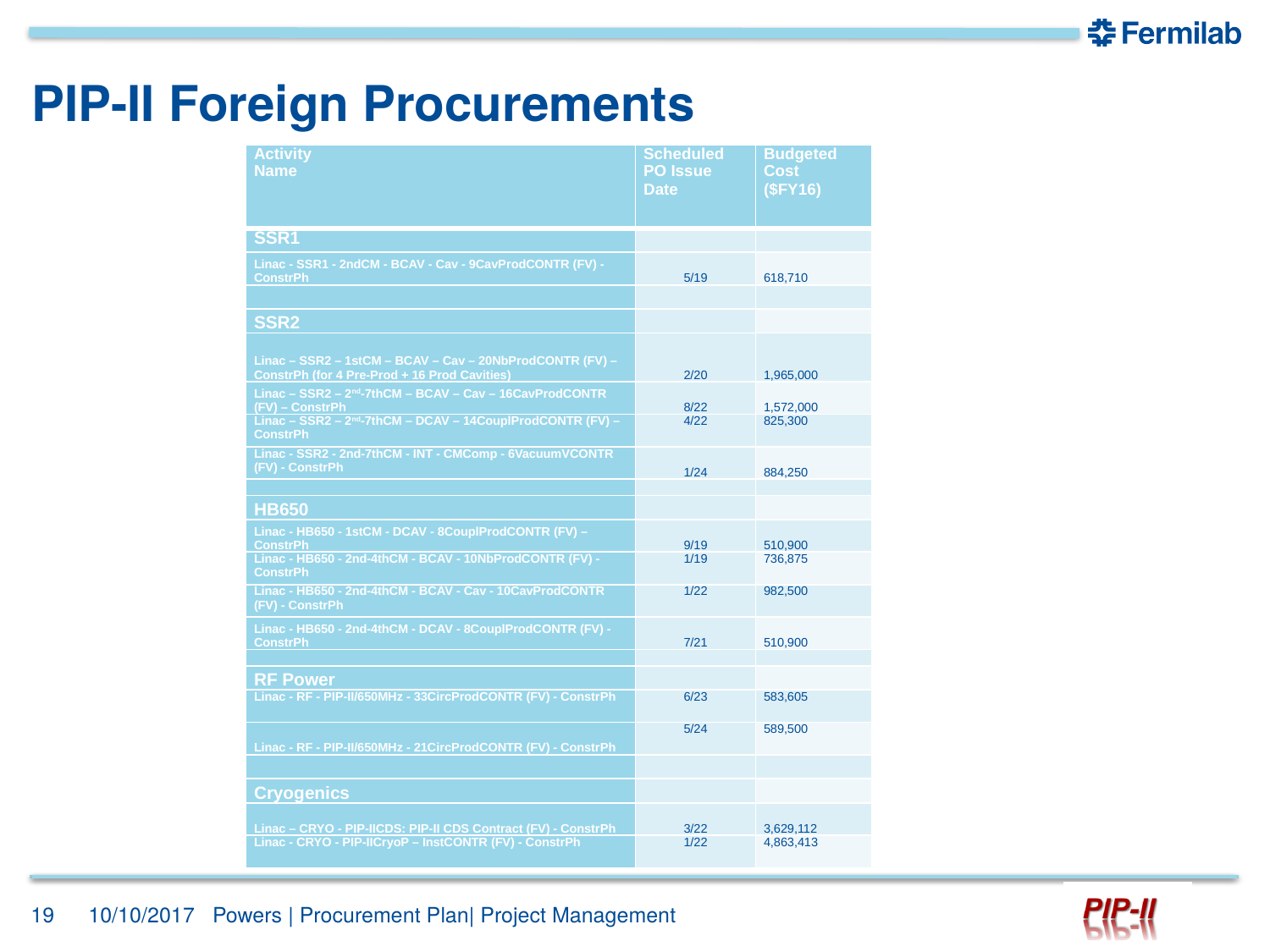

# PIP-II Foreign Procurements
| Activity Name | Scheduled PO Issue Date | Budgeted Cost ($FY16) |
| --- | --- | --- |
| SSR1 |  |  |
| Linac - SSR1 - 2ndCM - BCAV - Cav - 9CavProdCONTR (FV) - ConstrPh | 5/19 | 618,710 |
|  |  |  |
| SSR2 |  |  |
| Linac – SSR2 – 1stCM – BCAV – Cav – 20NbProdCONTR (FV) – ConstrPh (for 4 Pre-Prod + 16 Prod Cavities) | 2/20 | 1,965,000 |
| Linac – SSR2 – 2nd-7thCM – BCAV – Cav – 16CavProdCONTR (FV) – ConstrPh | 8/22 | 1,572,000 |
| Linac – SSR2 – 2nd-7thCM – DCAV – 14CouplProdCONTR (FV) – ConstrPh | 4/22 | 825,300 |
| Linac - SSR2 - 2nd-7thCM - INT - CMComp - 6VacuumVCONTR (FV) - ConstrPh | 1/24 | 884,250 |
|  |  |  |
| HB650 |  |  |
| Linac - HB650 - 1stCM - DCAV - 8CouplProdCONTR (FV) – ConstrPh | 9/19 | 510,900 |
| Linac - HB650 - 2nd-4thCM - BCAV - 10NbProdCONTR (FV) - ConstrPh | 1/19 | 736,875 |
| Linac - HB650 - 2nd-4thCM - BCAV - Cav - 10CavProdCONTR (FV) - ConstrPh | 1/22 | 982,500 |
| Linac - HB650 - 2nd-4thCM - DCAV - 8CouplProdCONTR (FV) - ConstrPh | 7/21 | 510,900 |
|  |  |  |
| RF Power |  |  |
| Linac - RF - PIP-II/650MHz - 33CircProdCONTR (FV) - ConstrPh | 6/23 | 583,605 |
| Linac - RF - PIP-II/650MHz - 21CircProdCONTR (FV) - ConstrPh | 5/24 | 589,500 |
|  |  |  |
| Cryogenics |  |  |
| Linac – CRYO - PIP-IICDS: PIP-II CDS Contract (FV) - ConstrPh | 3/22 | 3,629,112 |
| Linac - CRYO - PIP-IICryoP – InstCONTR (FV) - ConstrPh | 1/22 | 4,863,413 |
19
10/10/2017

Powers | Procurement Plan| Project Management